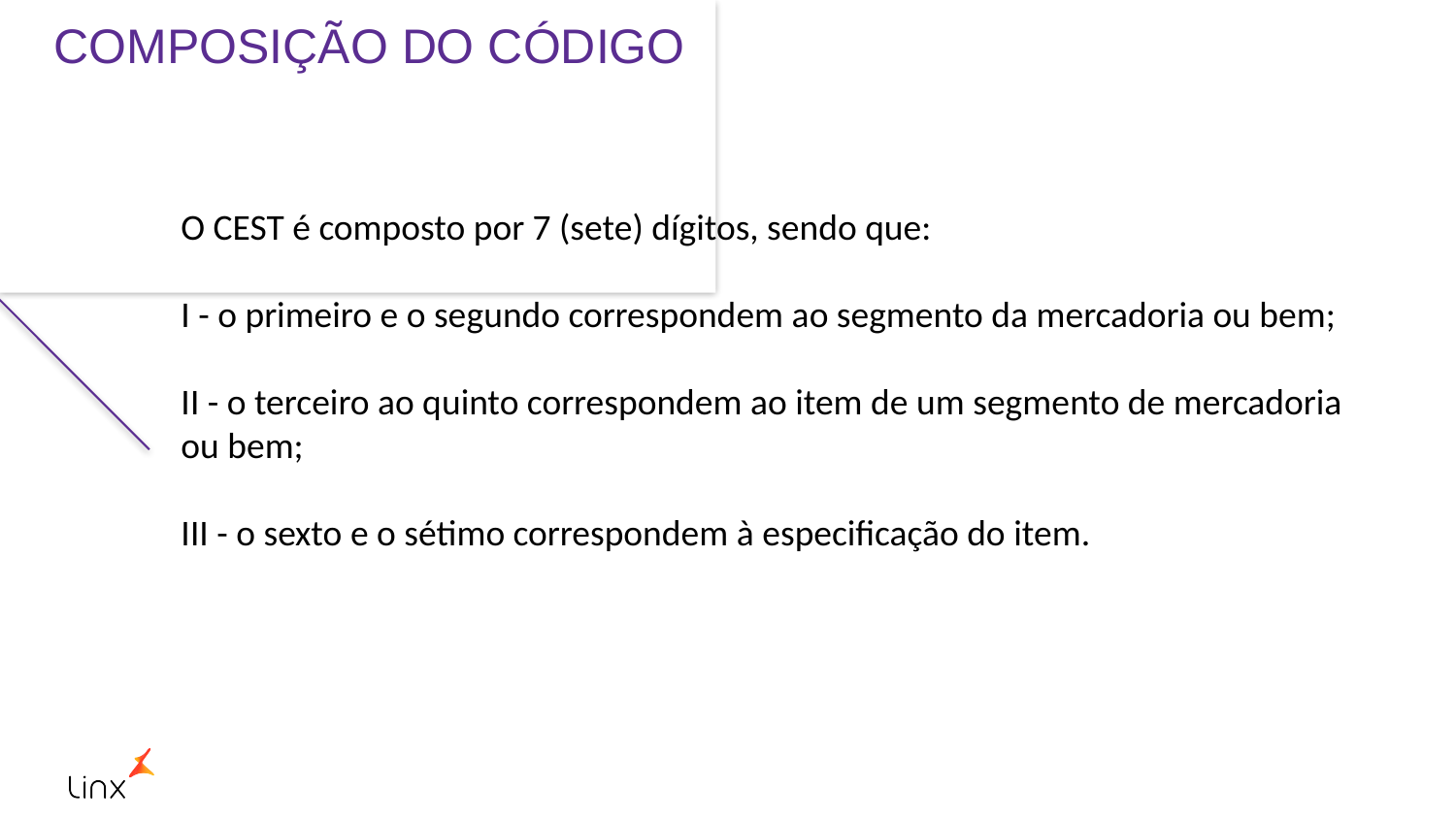

COMPOSIÇÃO DO CÓDIGO
O CEST é composto por 7 (sete) dígitos, sendo que:

I - o primeiro e o segundo correspondem ao segmento da mercadoria ou bem;

II - o terceiro ao quinto correspondem ao item de um segmento de mercadoria ou bem;

III - o sexto e o sétimo correspondem à especificação do item.